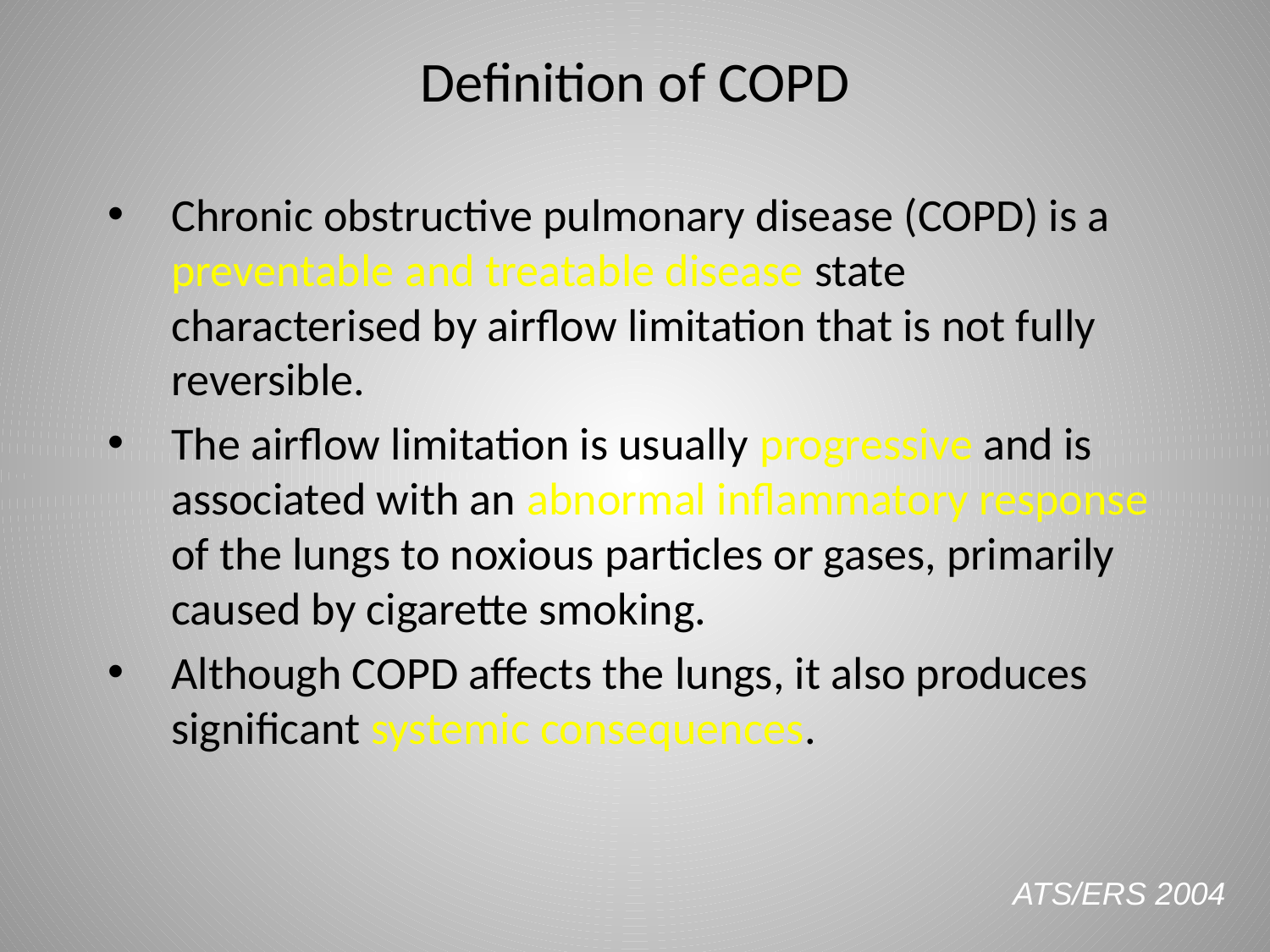

# Definition of COPD
Chronic obstructive pulmonary disease (COPD) is a preventable and treatable disease state characterised by airflow limitation that is not fully reversible.
The airflow limitation is usually progressive and is associated with an abnormal inflammatory response of the lungs to noxious particles or gases, primarily caused by cigarette smoking.
Although COPD affects the lungs, it also produces significant systemic consequences.

ATS/ERS 2004